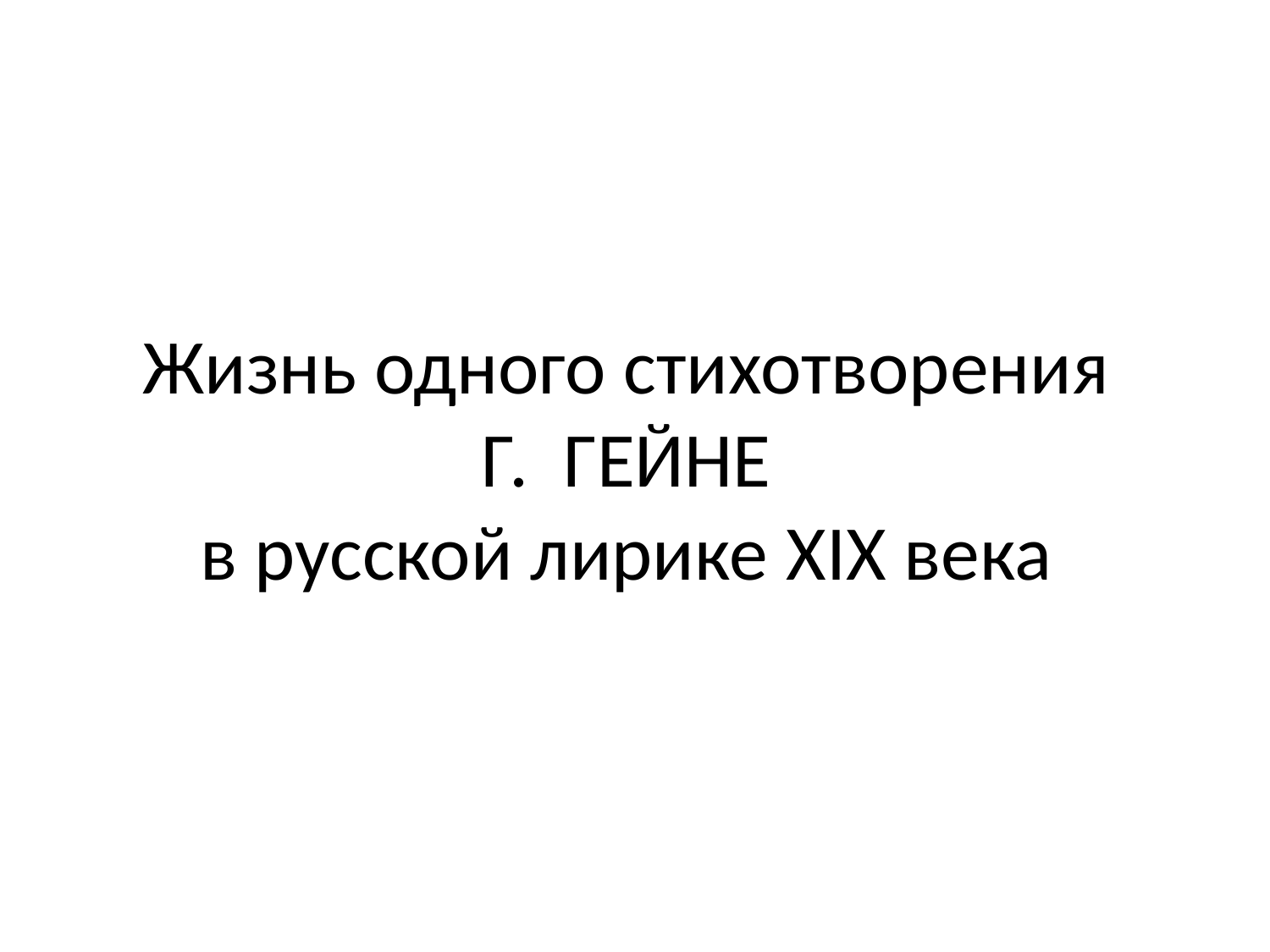

# Жизнь одного стихотворения Г.  ГЕЙНЕ в русской лирике ХIХ века